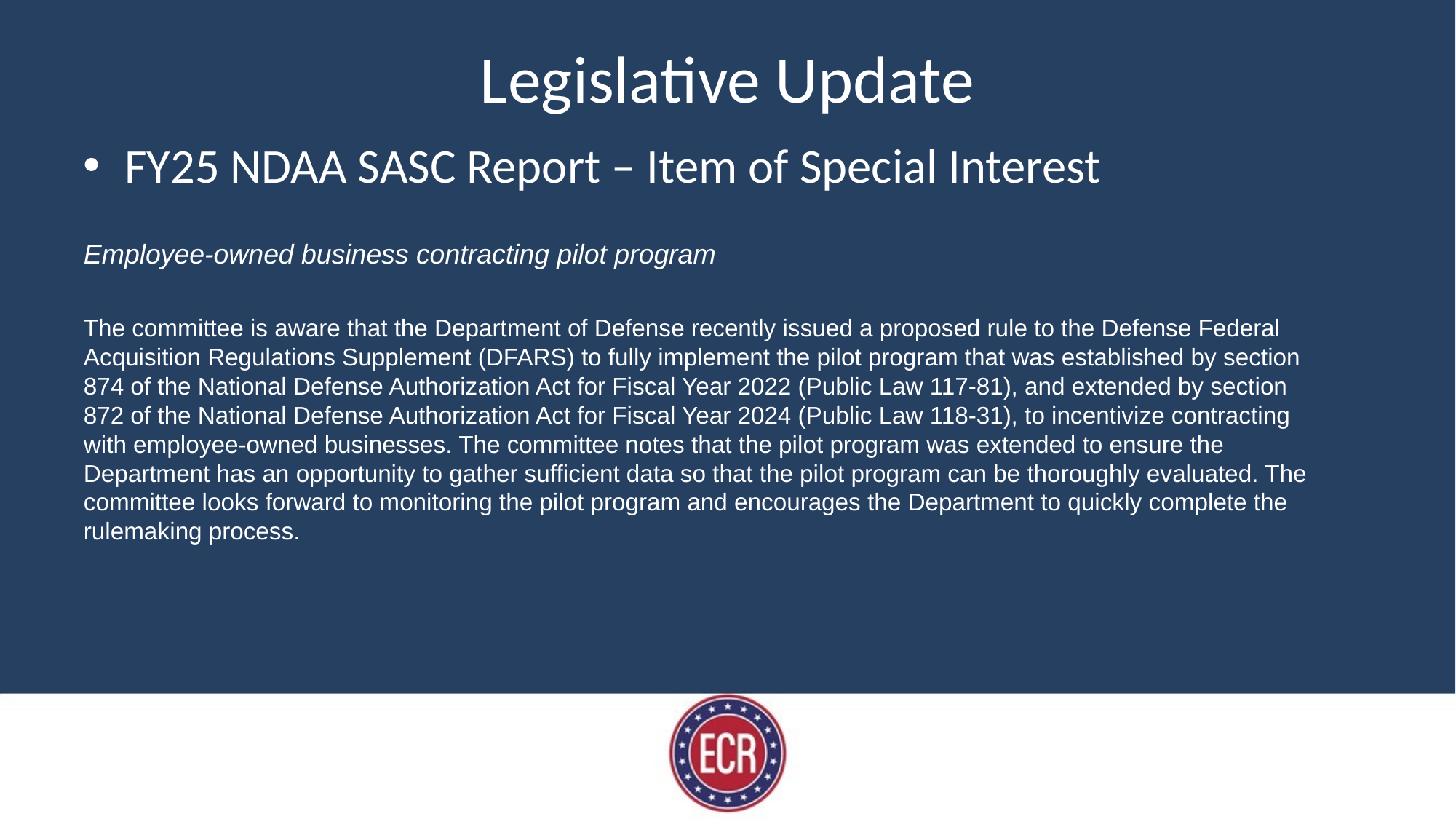

# Legislative Update
FY25 NDAA SASC Report – Item of Special Interest

Employee-owned business contracting pilot program

The committee is aware that the Department of Defense recently issued a proposed rule to the Defense Federal Acquisition Regulations Supplement (DFARS) to fully implement the pilot program that was established by section 874 of the National Defense Authorization Act for Fiscal Year 2022 (Public Law 117-81), and extended by section 872 of the National Defense Authorization Act for Fiscal Year 2024 (Public Law 118-31), to incentivize contracting with employee-owned businesses. The committee notes that the pilot program was extended to ensure the Department has an opportunity to gather sufficient data so that the pilot program can be thoroughly evaluated. The committee looks forward to monitoring the pilot program and encourages the Department to quickly complete the rulemaking process.